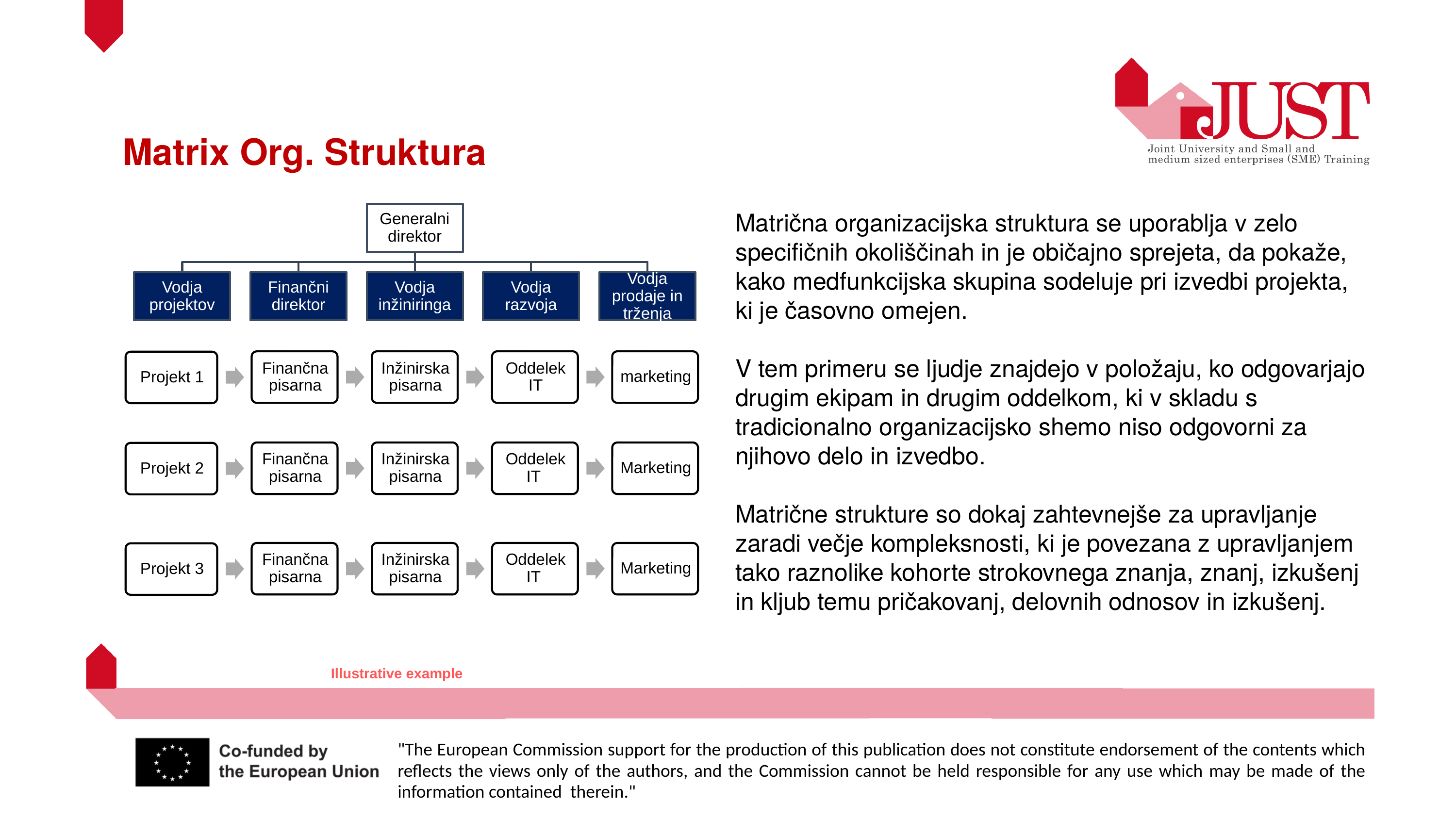

Matrix Org. Struktura
Generalni direktor
Vodja projektov
Finančni direktor
Vodja inžiniringa
Vodja razvoja
Vodja prodaje in trženja
Matrična organizacijska struktura se uporablja v zelo specifičnih okoliščinah in je običajno sprejeta, da pokaže, kako medfunkcijska skupina sodeluje pri izvedbi projekta, ki je časovno omejen.

V tem primeru se ljudje znajdejo v položaju, ko odgovarjajo drugim ekipam in drugim oddelkom, ki v skladu s tradicionalno organizacijsko shemo niso odgovorni za njihovo delo in izvedbo.

Matrične strukture so dokaj zahtevnejše za upravljanje zaradi večje kompleksnosti, ki je povezana z upravljanjem tako raznolike kohorte strokovnega znanja, znanj, izkušenj in kljub temu pričakovanj, delovnih odnosov in izkušenj.
Projekt 1

Finančna pisarna

Inžinirska pisarna

Oddelek IT

marketing
Projekt 2

Finančna pisarna

Inžinirska pisarna

Oddelek IT

Marketing
Projekt 3

Finančna pisarna

Inžinirska pisarna

Oddelek IT

Marketing
Illustrative example